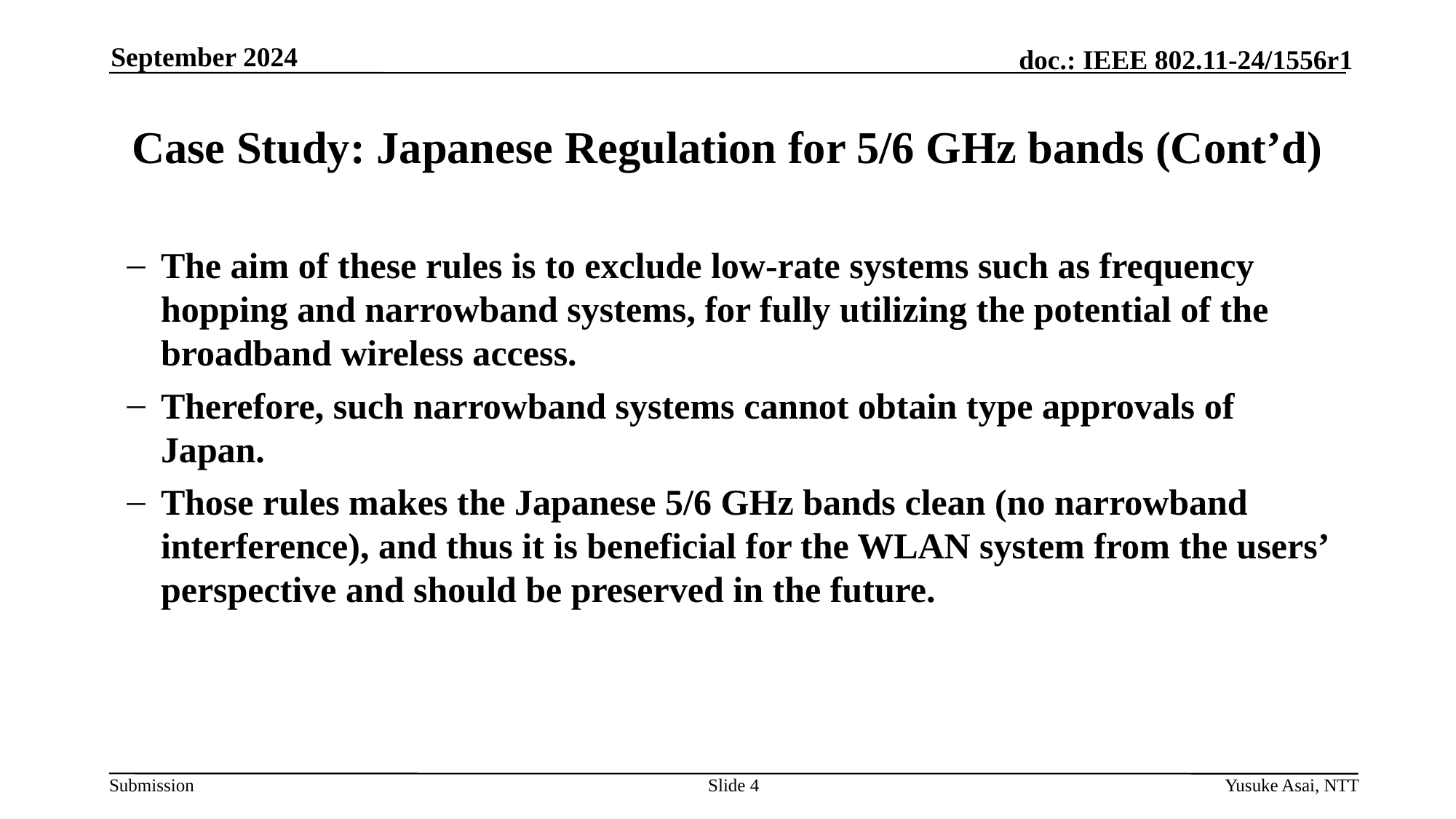

September 2024
# Case Study: Japanese Regulation for 5/6 GHz bands (Cont’d)
The aim of these rules is to exclude low-rate systems such as frequency hopping and narrowband systems, for fully utilizing the potential of the broadband wireless access.
Therefore, such narrowband systems cannot obtain type approvals of Japan.
Those rules makes the Japanese 5/6 GHz bands clean (no narrowband interference), and thus it is beneficial for the WLAN system from the users’ perspective and should be preserved in the future.

Slide 4
Yusuke Asai, NTT